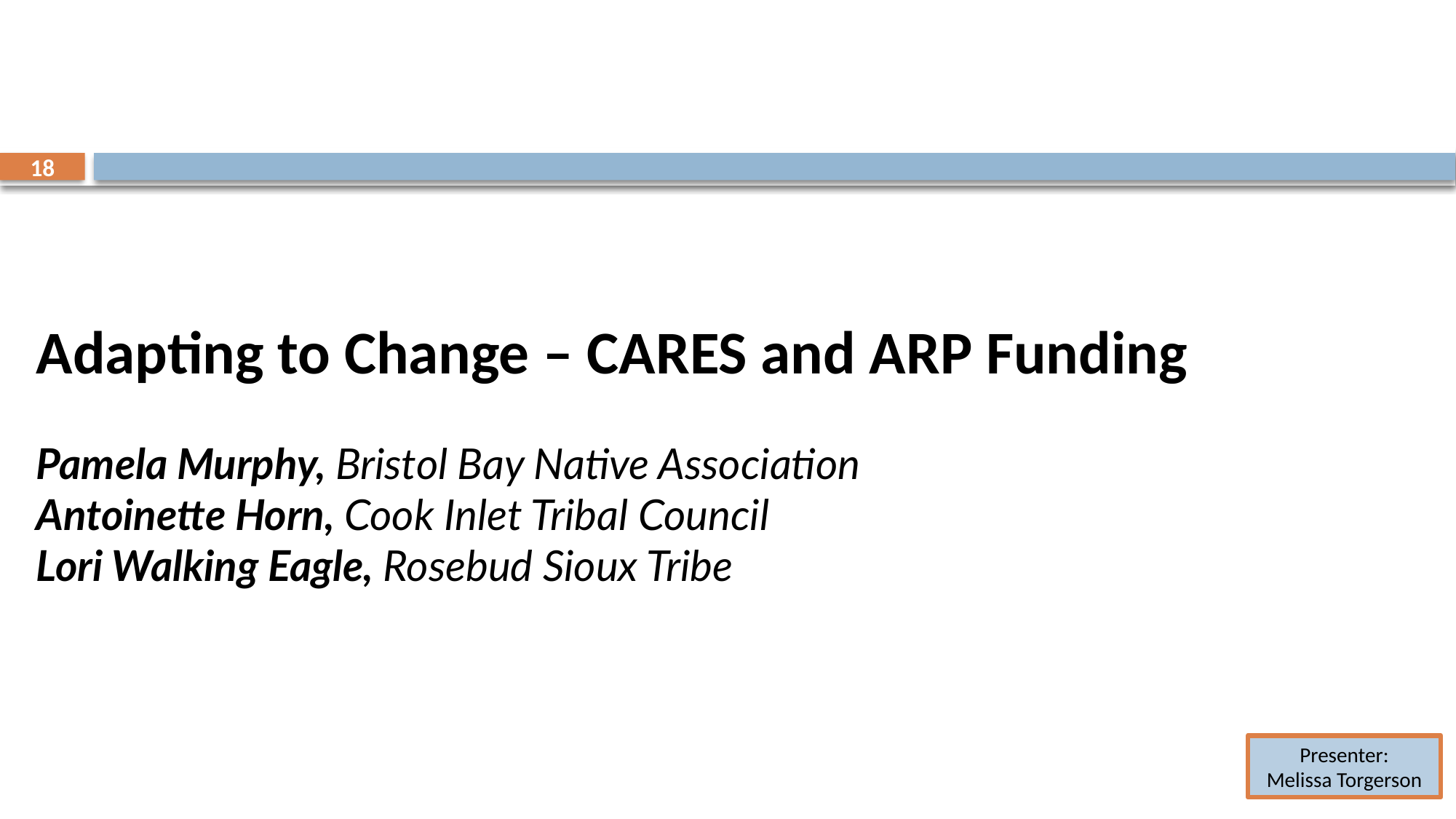

18
Adapting to Change – CARES and ARP Funding

Pamela Murphy, Bristol Bay Native Association
Antoinette Horn, Cook Inlet Tribal Council
Lori Walking Eagle, Rosebud Sioux Tribe
Presenter:
Melissa Torgerson